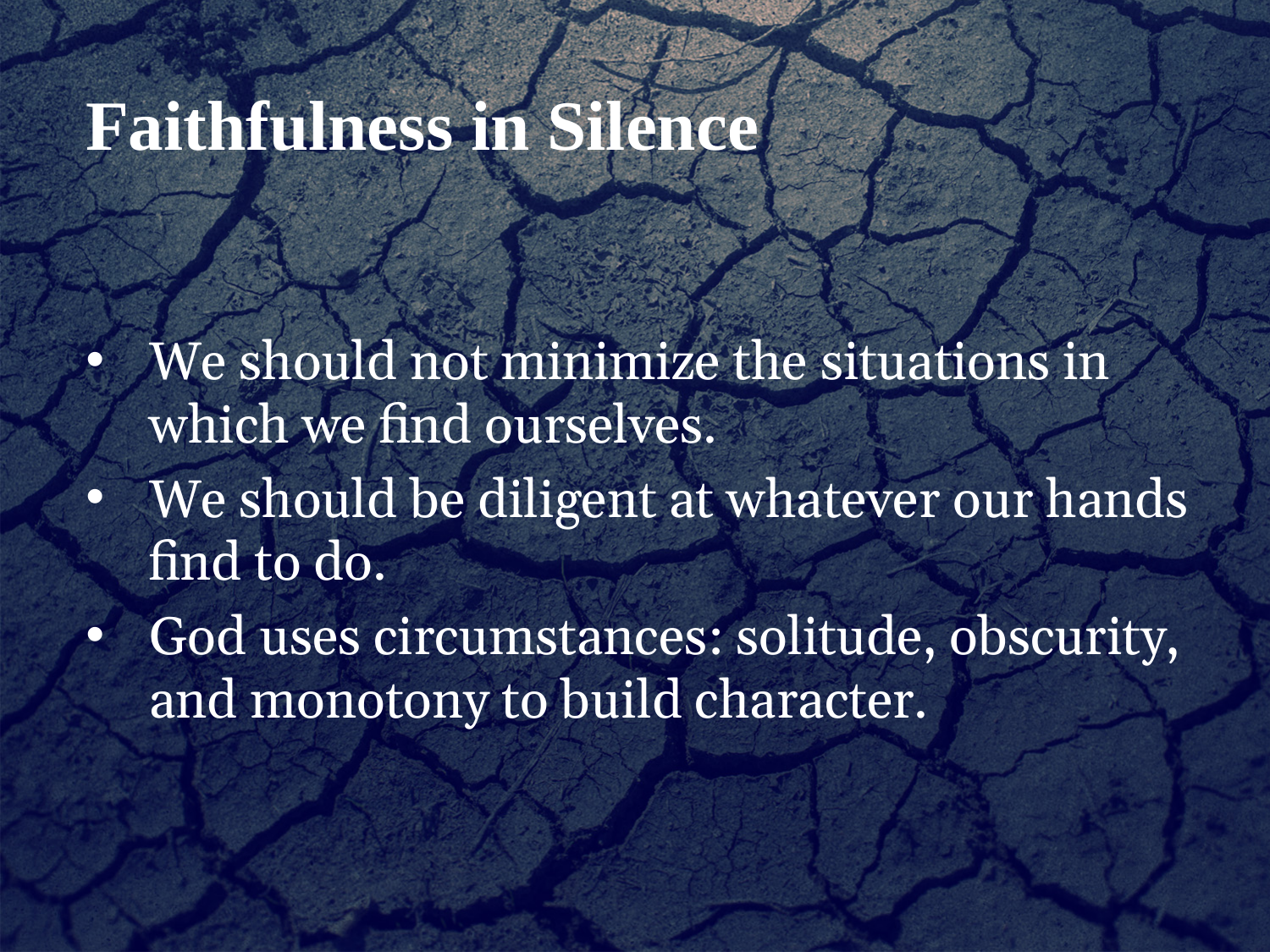

Faithfulness in Silence
We should not minimize the situations in which we find ourselves.
We should be diligent at whatever our hands find to do.
God uses circumstances: solitude, obscurity, and monotony to build character.